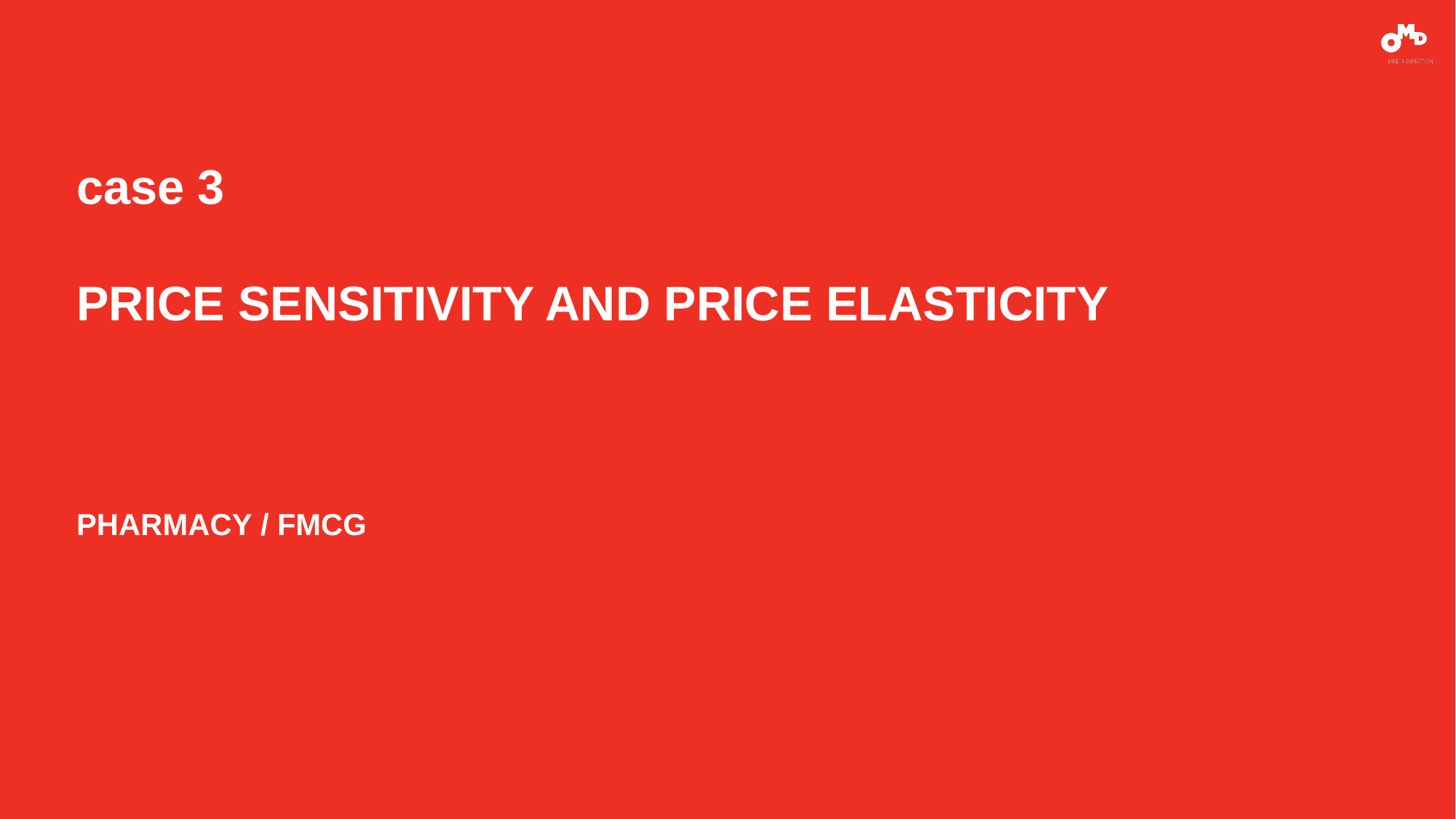

# case 3 PRICE SENSITIVITY AND PRICE ELASTICITY PHARMACY / FMCG